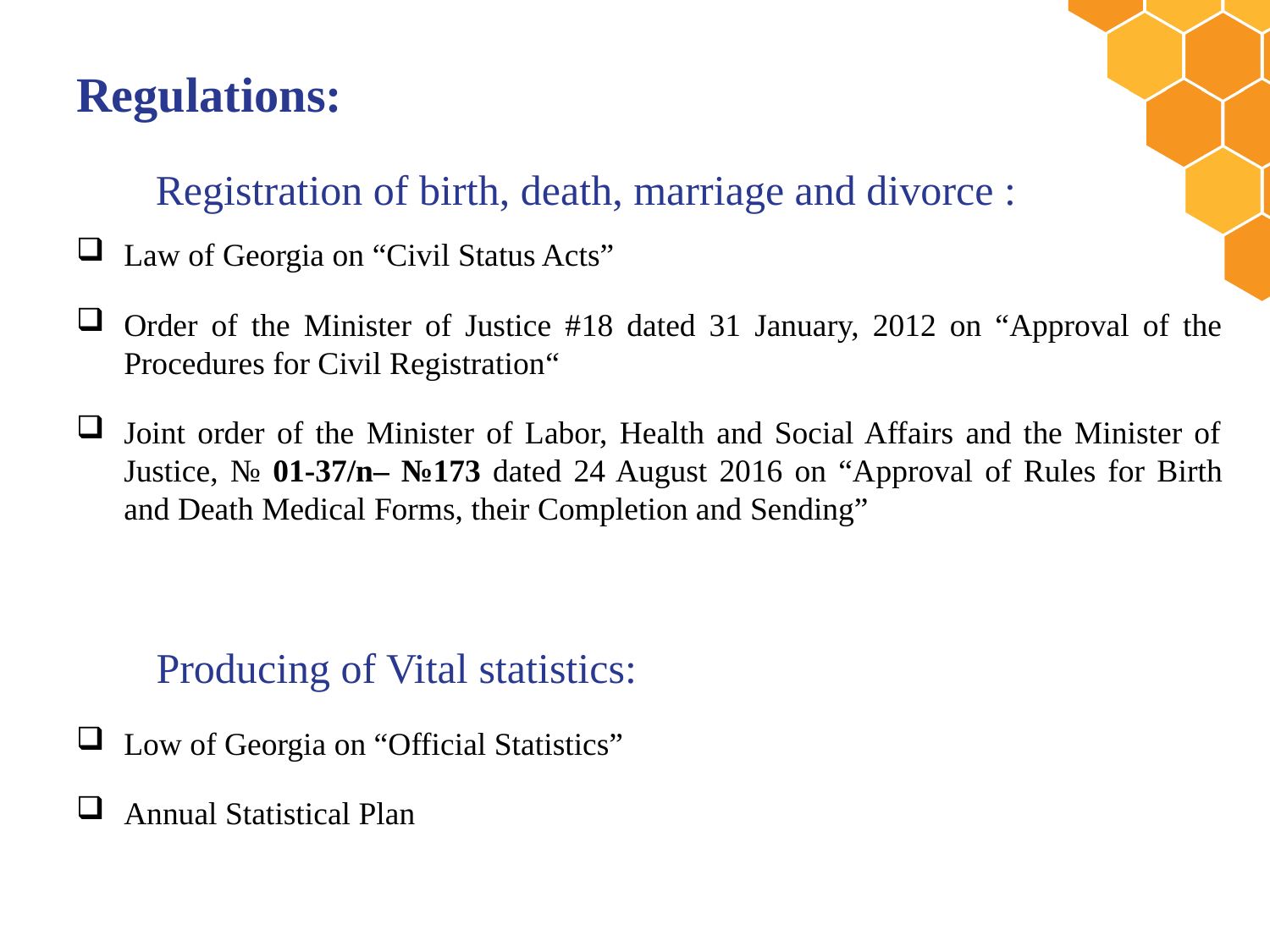

# Regulations:
	Registration of birth, death, marriage and divorce :
Law of Georgia on “Civil Status Acts”
Order of the Minister of Justice #18 dated 31 January, 2012 on “Approval of the Procedures for Civil Registration“
Joint order of the Minister of Labor, Health and Social Affairs and the Minister of Justice, № 01-37/n– №173 dated 24 August 2016 on “Approval of Rules for Birth and Death Medical Forms, their Completion and Sending”

Producing of Vital statistics:
Low of Georgia on “Official Statistics”
Annual Statistical Plan